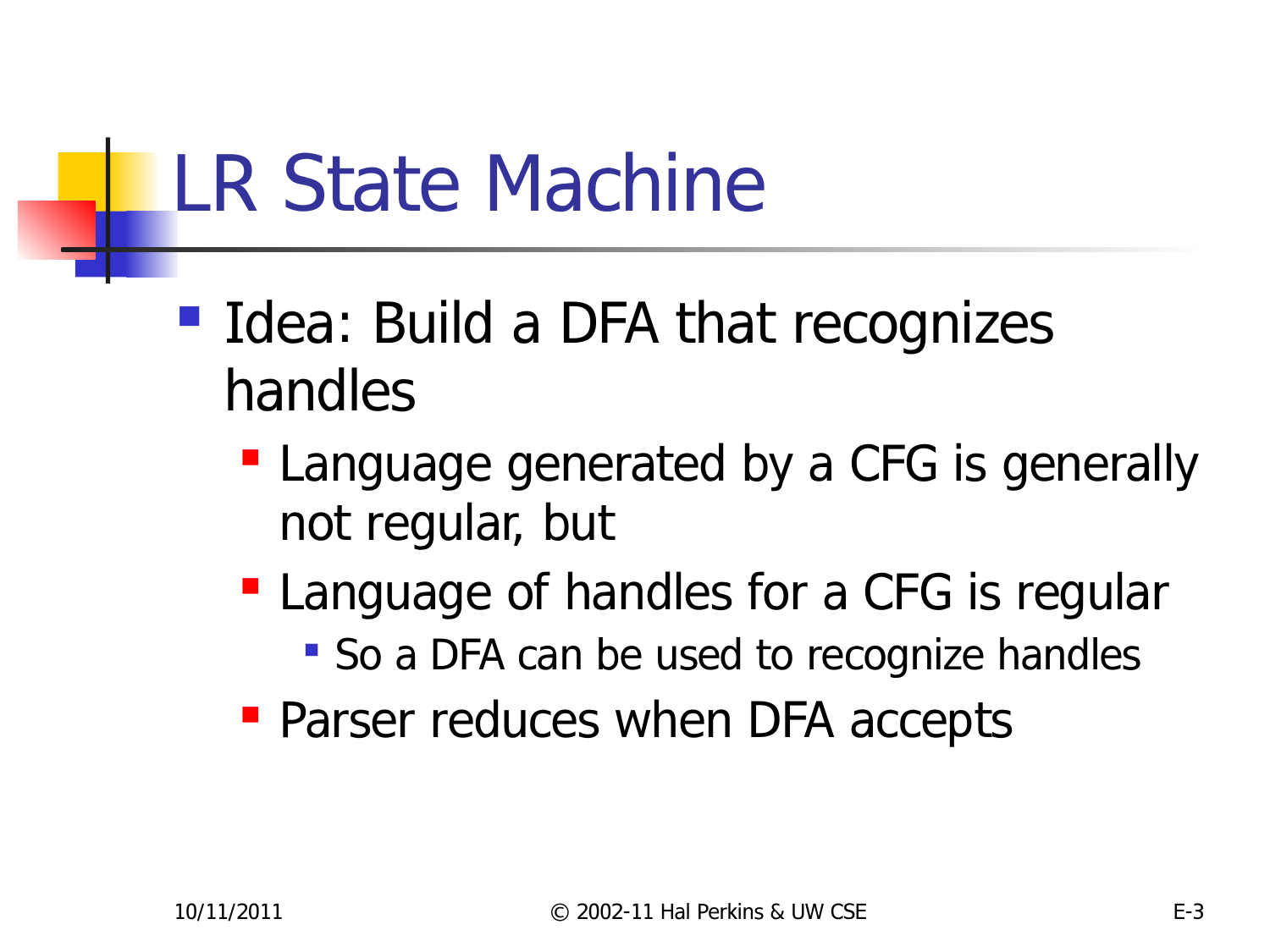

# LR State Machine
Idea: Build a DFA that recognizes handles
Language generated by a CFG is generally not regular, but
Language of handles for a CFG is regular
So a DFA can be used to recognize handles
Parser reduces when DFA accepts
10/11/2011
© 2002-11 Hal Perkins & UW CSE
E-3